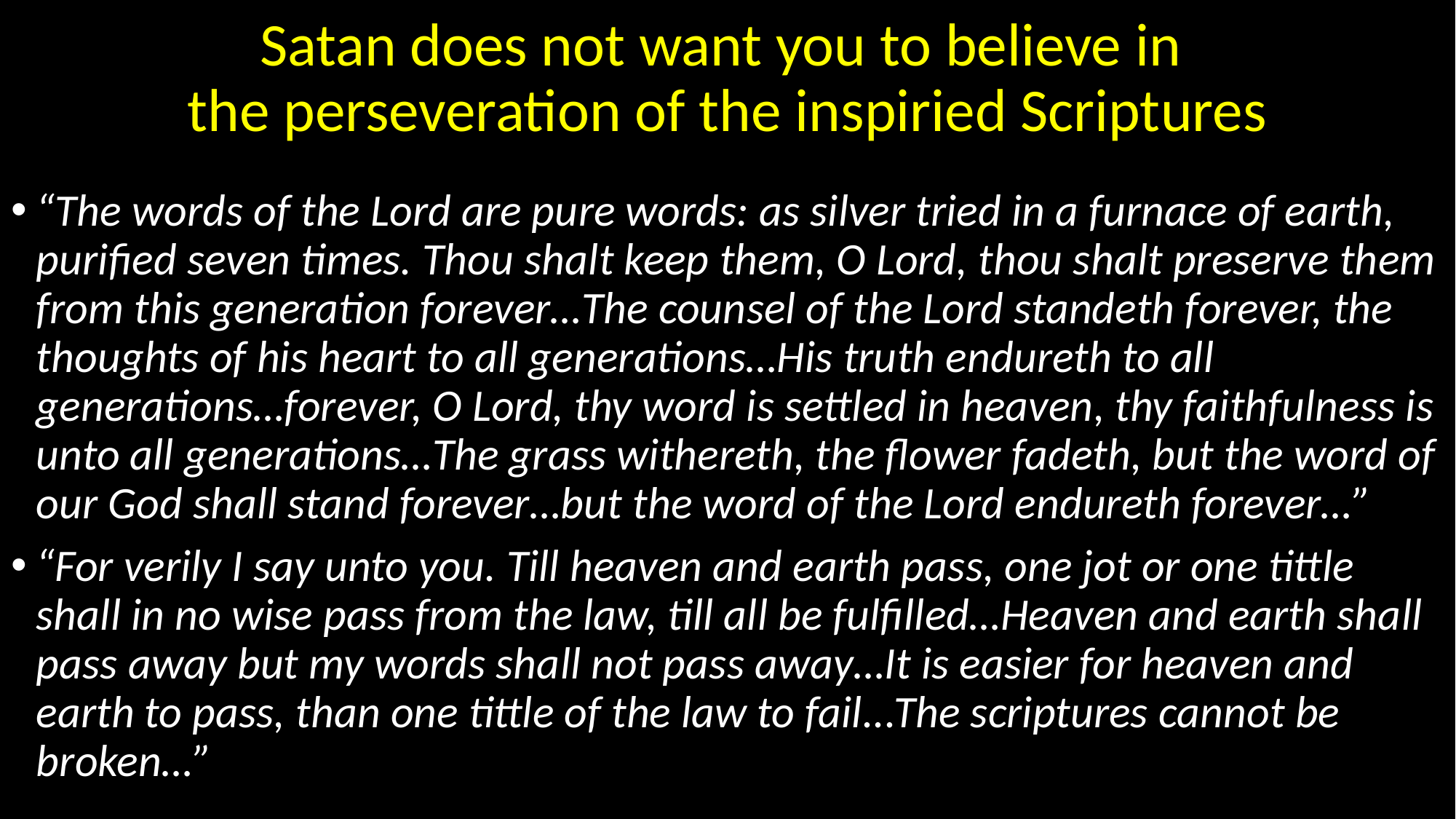

# Satan does not want you to believe in the perseveration of the inspiried Scriptures
“The words of the Lord are pure words: as silver tried in a furnace of earth, purified seven times. Thou shalt keep them, O Lord, thou shalt preserve them from this generation forever…The counsel of the Lord standeth forever, the thoughts of his heart to all generations…His truth endureth to all generations…forever, O Lord, thy word is settled in heaven, thy faithfulness is unto all generations…The grass withereth, the flower fadeth, but the word of our God shall stand forever…but the word of the Lord endureth forever…”
“For verily I say unto you. Till heaven and earth pass, one jot or one tittle shall in no wise pass from the law, till all be fulfilled…Heaven and earth shall pass away but my words shall not pass away…It is easier for heaven and earth to pass, than one tittle of the law to fail...The scriptures cannot be broken…”